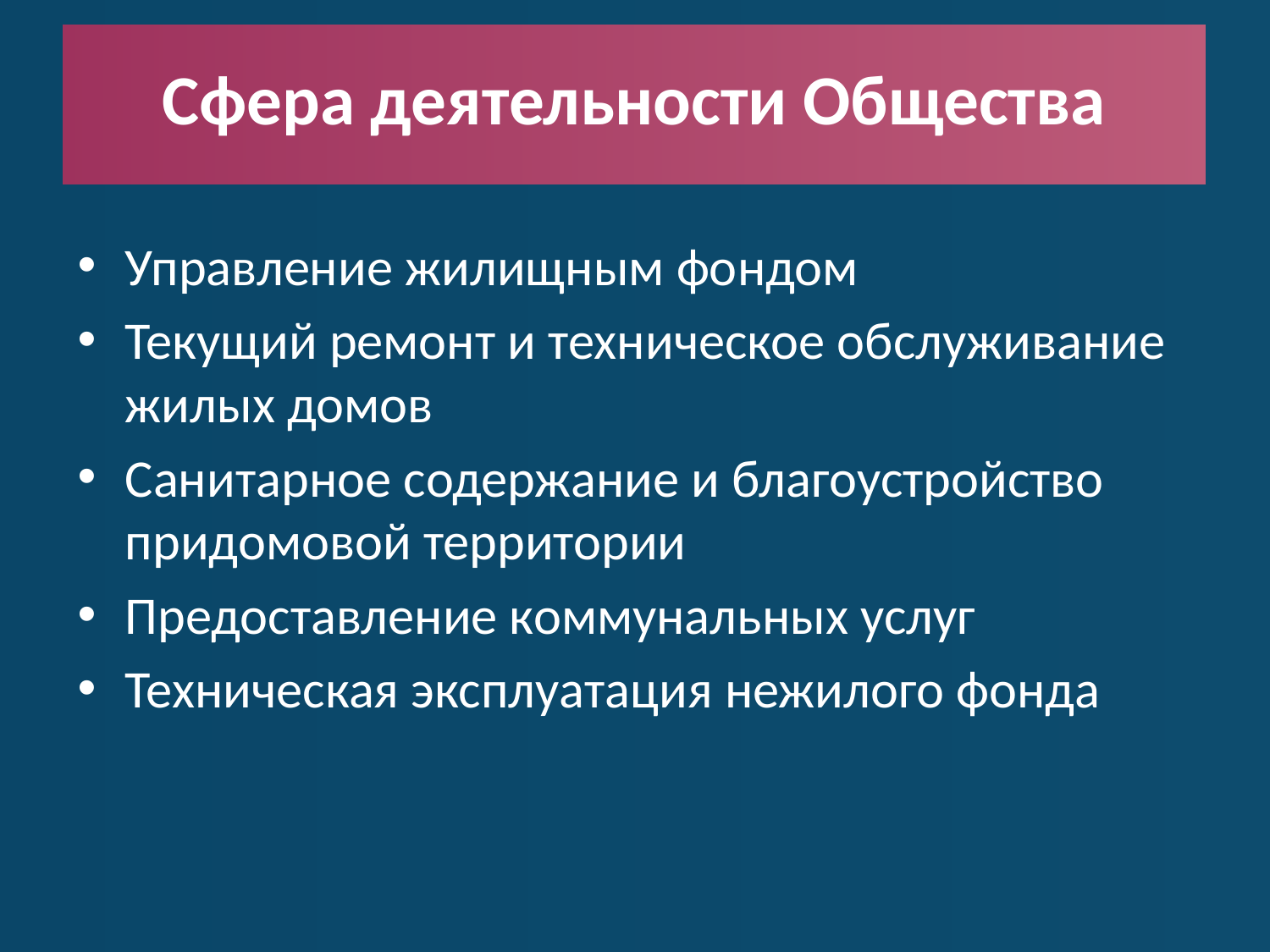

# Сфера деятельности Общества
Управление жилищным фондом
Текущий ремонт и техническое обслуживание жилых домов
Санитарное содержание и благоустройство придомовой территории
Предоставление коммунальных услуг
Техническая эксплуатация нежилого фонда